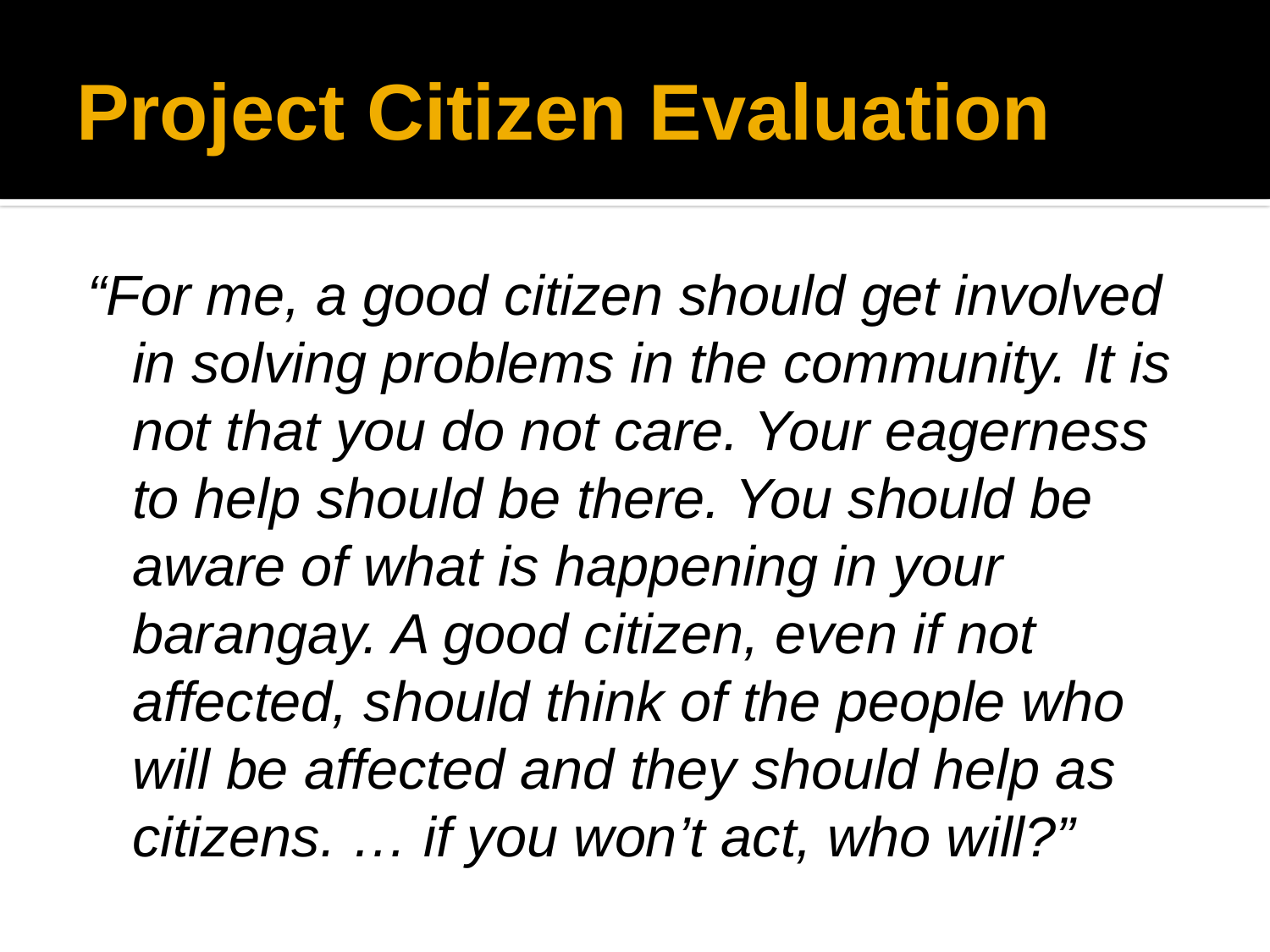

# Project Citizen Evaluation
“For me, a good citizen should get involved in solving problems in the community. It is not that you do not care. Your eagerness to help should be there. You should be aware of what is happening in your barangay. A good citizen, even if not affected, should think of the people who will be affected and they should help as citizens. … if you won’t act, who will?”